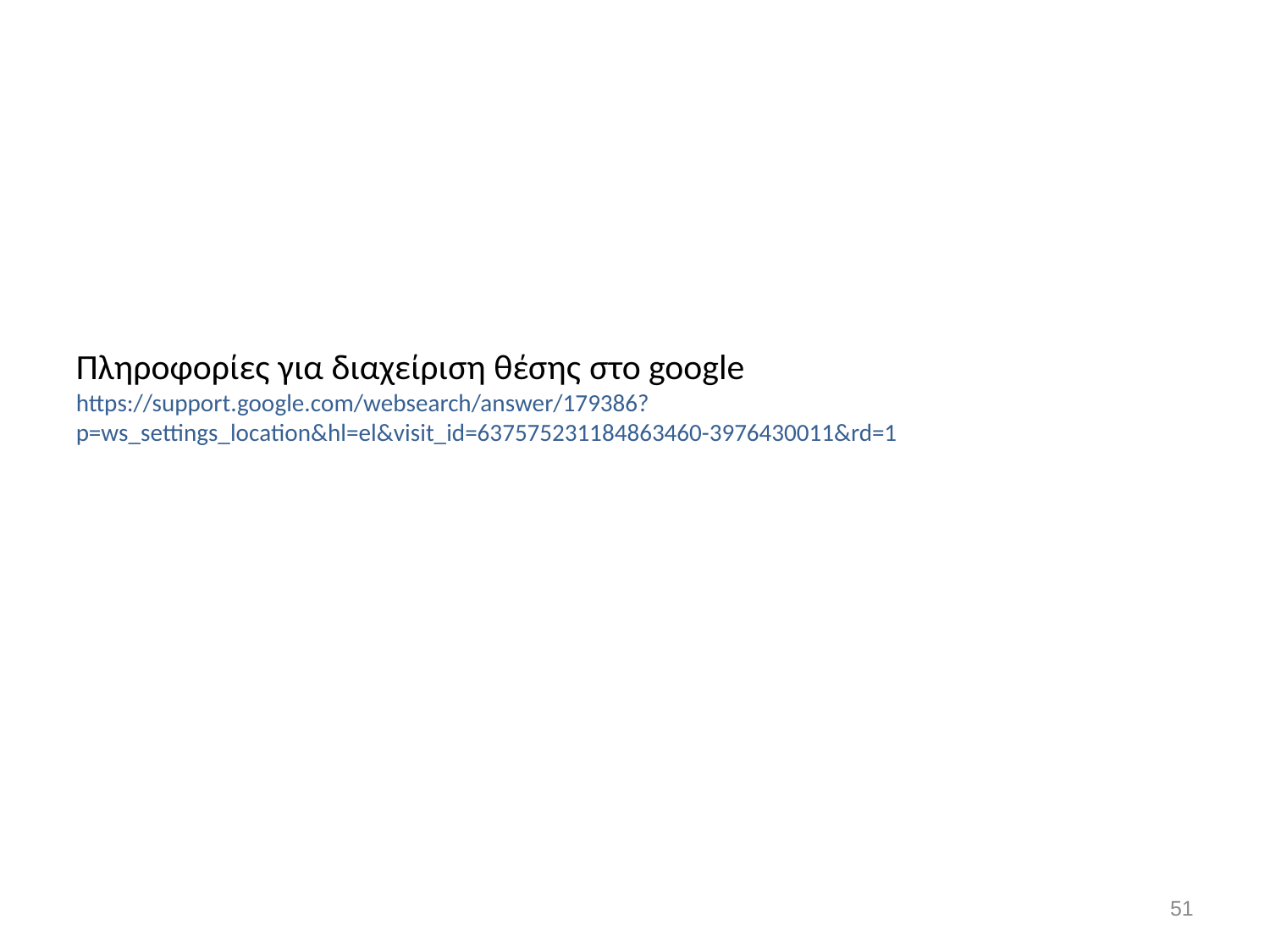

Πληροφορίες για διαχείριση θέσης στο google
https://support.google.com/websearch/answer/179386?p=ws_settings_location&hl=el&visit_id=637575231184863460-3976430011&rd=1
51